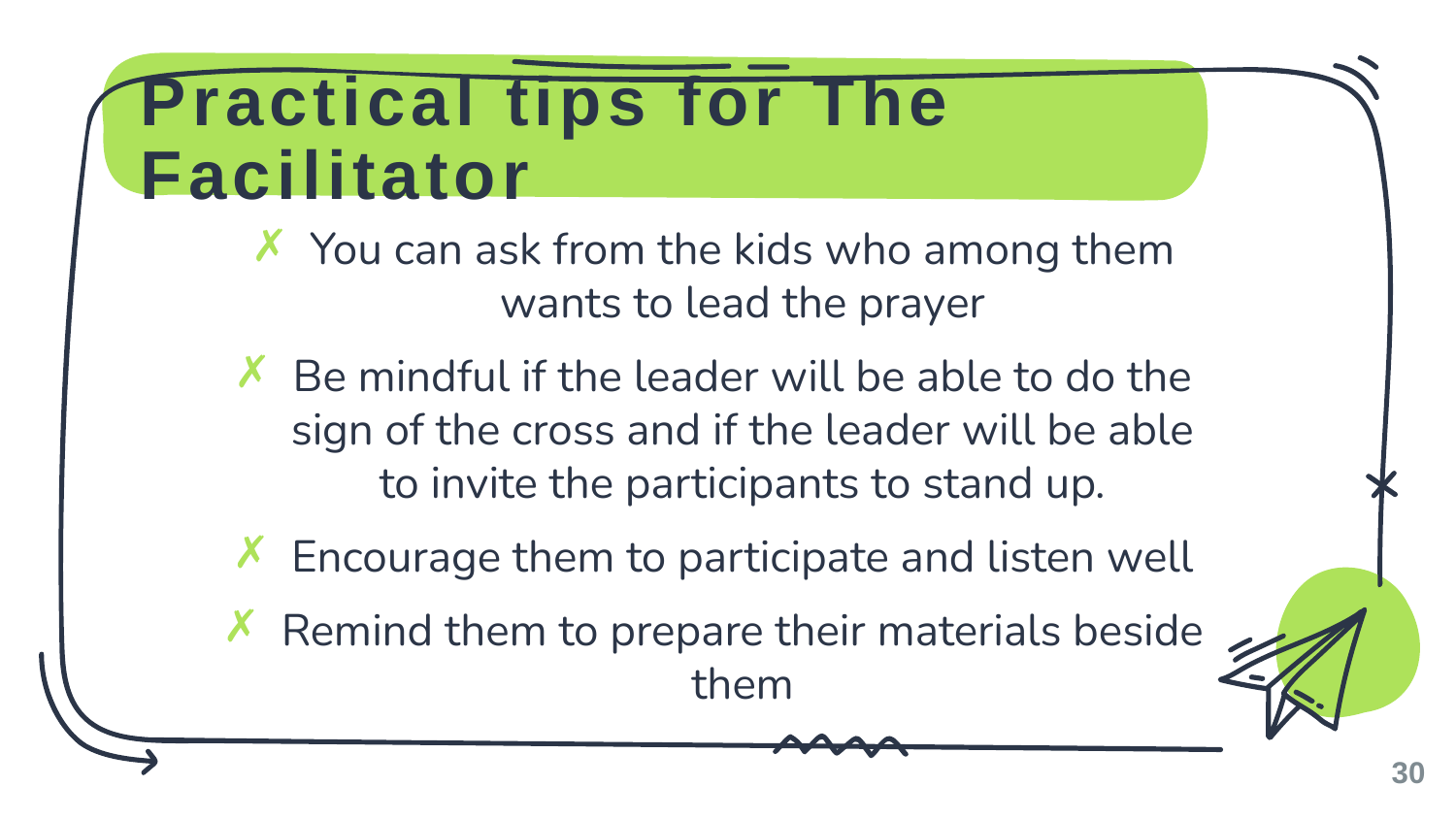

# Practical tips for The Facilitator
You can ask from the kids who among them wants to lead the prayer
Be mindful if the leader will be able to do the sign of the cross and if the leader will be able to invite the participants to stand up.
Encourage them to participate and listen well
Remind them to prepare their materials beside them

30